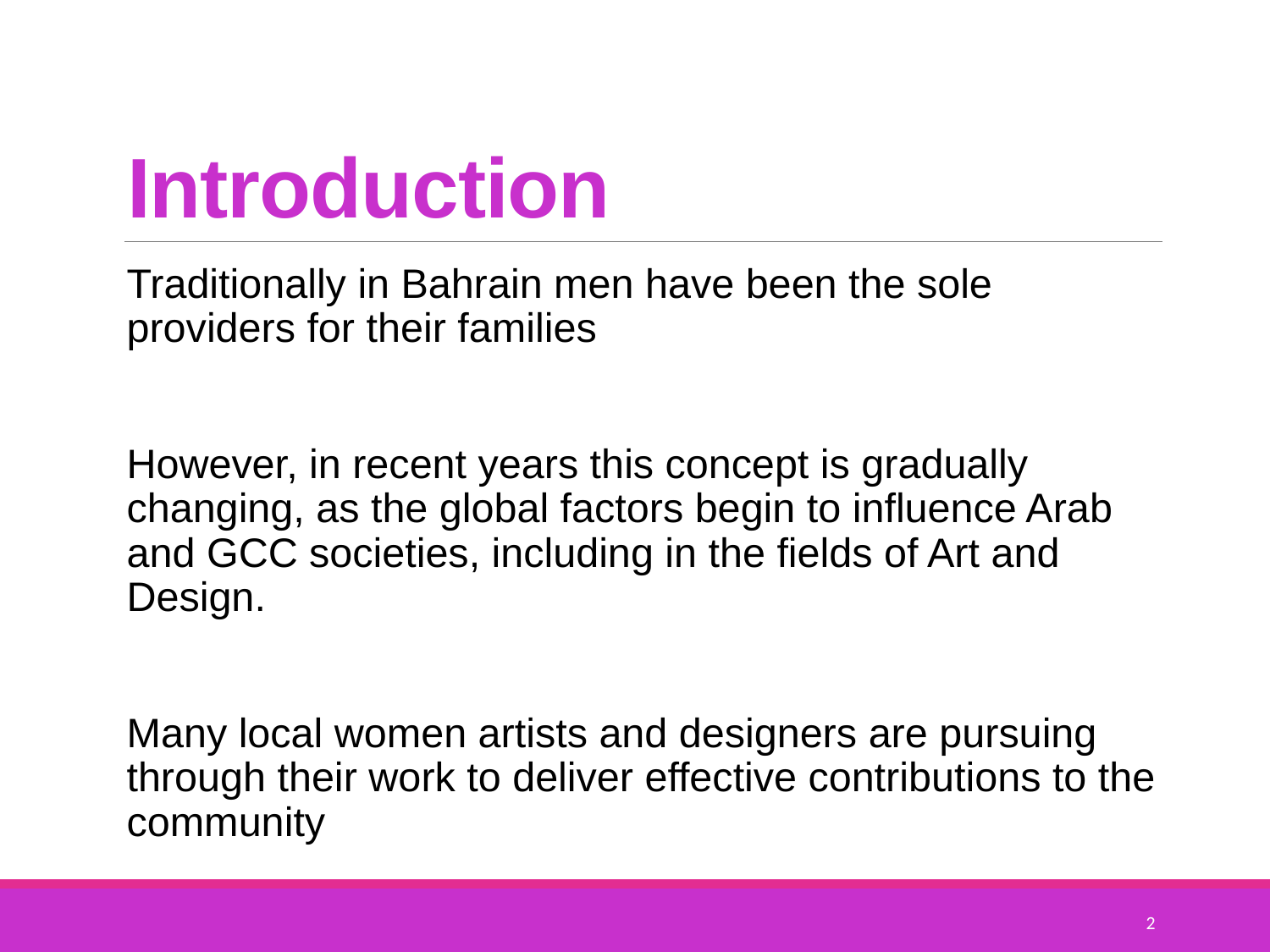

# Introduction
Traditionally in Bahrain men have been the sole providers for their families

However, in recent years this concept is gradually changing, as the global factors begin to influence Arab and GCC societies, including in the fields of Art and Design.

Many local women artists and designers are pursuing through their work to deliver effective contributions to the community

2